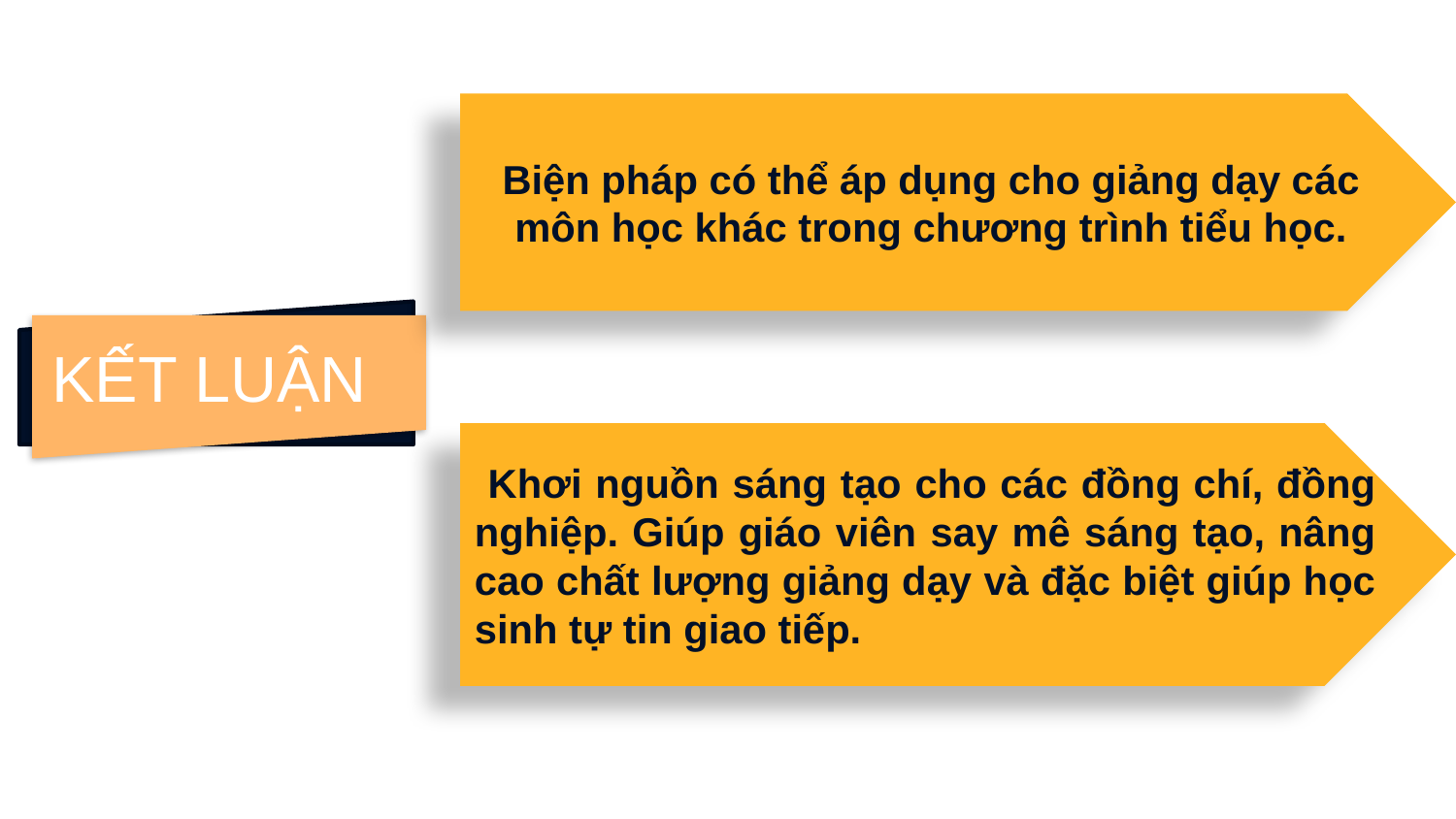

Biện pháp có thể áp dụng cho giảng dạy các môn học khác trong chương trình tiểu học.

KẾT LUẬN
 Khơi nguồn sáng tạo cho các đồng chí, đồng nghiệp. Giúp giáo viên say mê sáng tạo, nâng cao chất lượng giảng dạy và đặc biệt giúp học sinh tự tin giao tiếp.